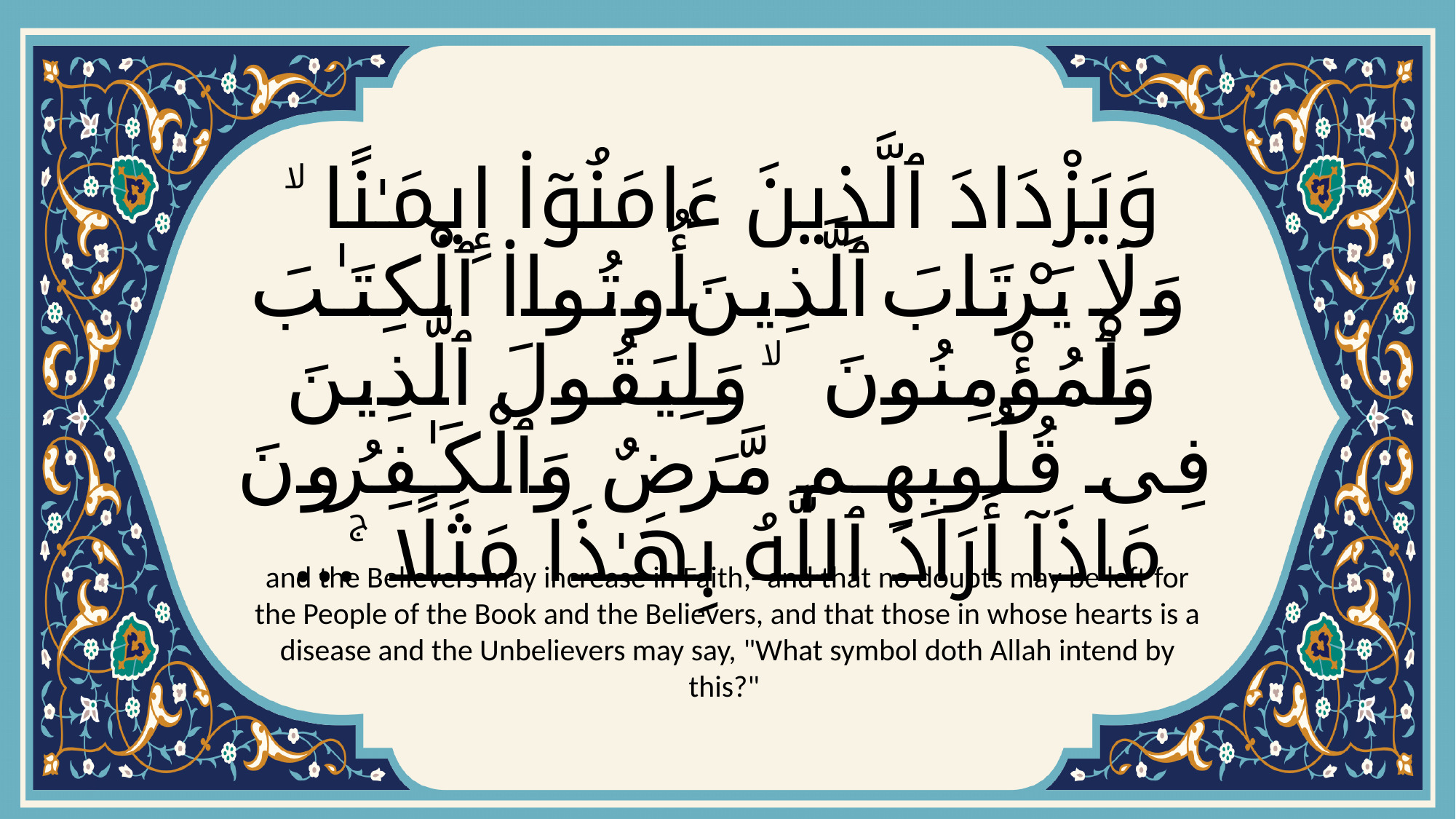

# وَيَزْدَادَ ٱلَّذِينَ ءَامَنُوٓا۟ إِيمَـٰنًا ۙ وَلَا يَرْتَابَ ٱلَّذِينَ أُوتُوا۟ ٱلْكِتَـٰبَ وَٱلْمُؤْمِنُونَ ۙ وَلِيَقُولَ ٱلَّذِينَ فِى قُلُوبِهِم مَّرَضٌ وَٱلْكَـٰفِرُونَ مَاذَآ أَرَادَ ٱللَّهُ بِهَـٰذَا مَثَلًا ۚ...
and the Believers may increase in Faith,- and that no doubts may be left for the People of the Book and the Believers, and that those in whose hearts is a disease and the Unbelievers may say, "What symbol doth Allah intend by this?"